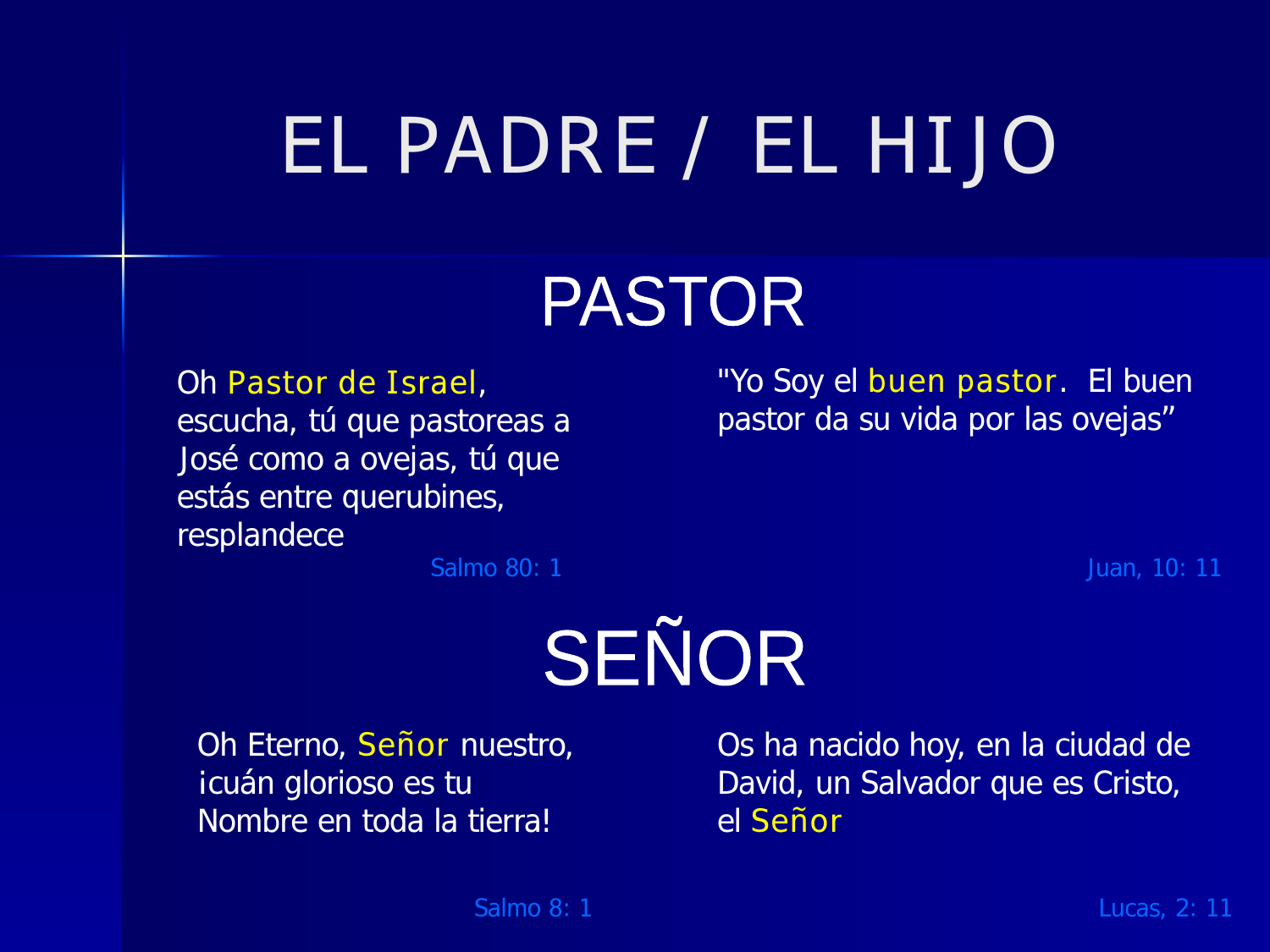

# EL PADRE / EL HIJO
PASTOR
"Yo Soy el buen pastor.  El buen pastor da su vida por las ovejas”
Juan, 10: 11
Oh Pastor de Israel, escucha, tú que pastoreas a José como a ovejas, tú que estás entre querubines, resplandece
Salmo 80: 1
SEÑOR
Oh Eterno, Señor nuestro, ¡cuán glorioso es tu Nombre en toda la tierra!
Salmo 8: 1
Os ha nacido hoy, en la ciudad de David, un Salvador que es Cristo, el Señor
Lucas, 2: 11